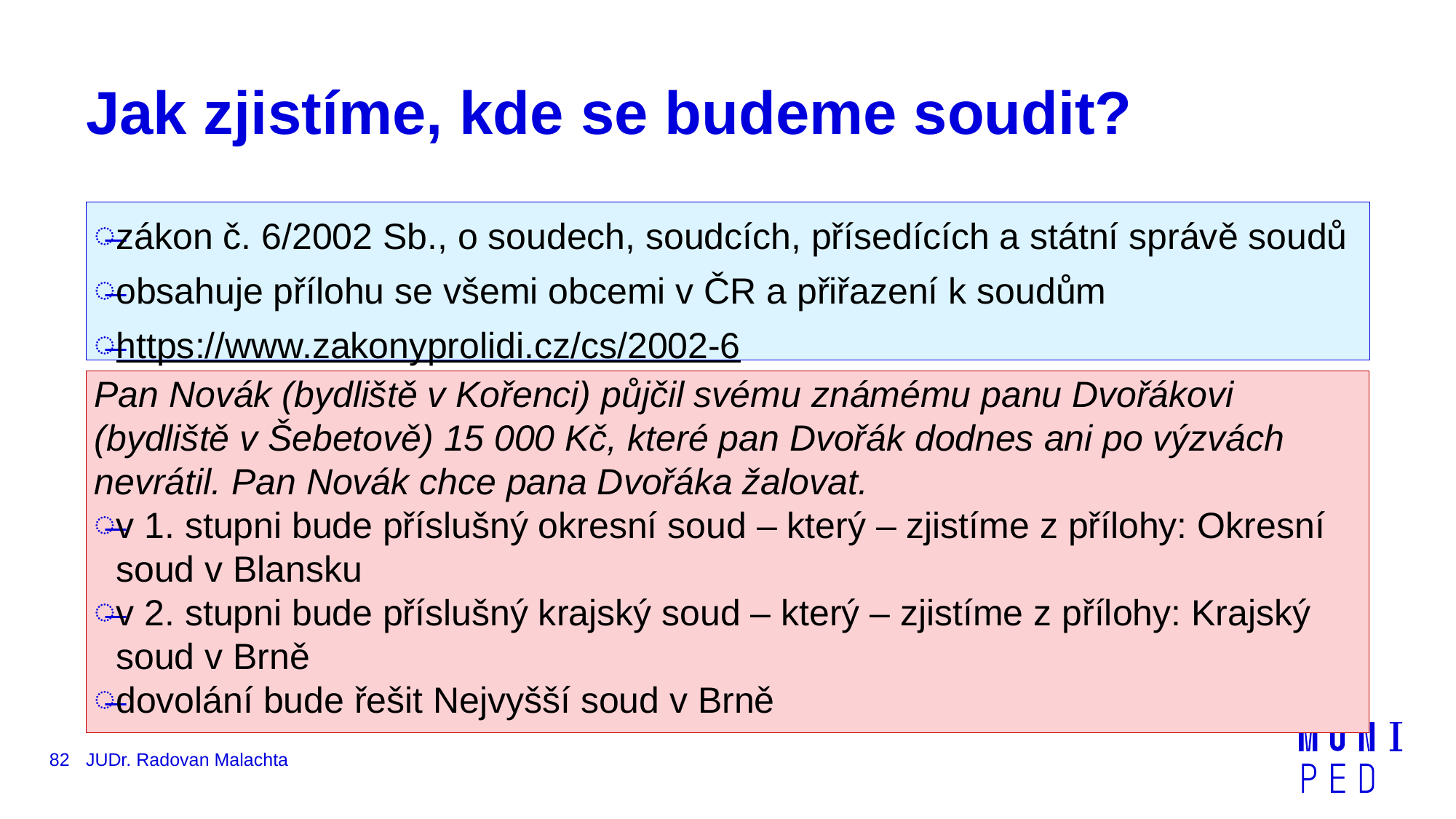

# Jak zjistíme, kde se budeme soudit?
zákon č. 6/2002 Sb., o soudech, soudcích, přísedících a státní správě soudů
obsahuje přílohu se všemi obcemi v ČR a přiřazení k soudům
https://www.zakonyprolidi.cz/cs/2002-6
Pan Novák (bydliště v Kořenci) půjčil svému známému panu Dvořákovi (bydliště v Šebetově) 15 000 Kč, které pan Dvořák dodnes ani po výzvách nevrátil. Pan Novák chce pana Dvořáka žalovat.
v 1. stupni bude příslušný okresní soud – který – zjistíme z přílohy: Okresní soud v Blansku
v 2. stupni bude příslušný krajský soud – který – zjistíme z přílohy: Krajský soud v Brně
dovolání bude řešit Nejvyšší soud v Brně
82
JUDr. Radovan Malachta